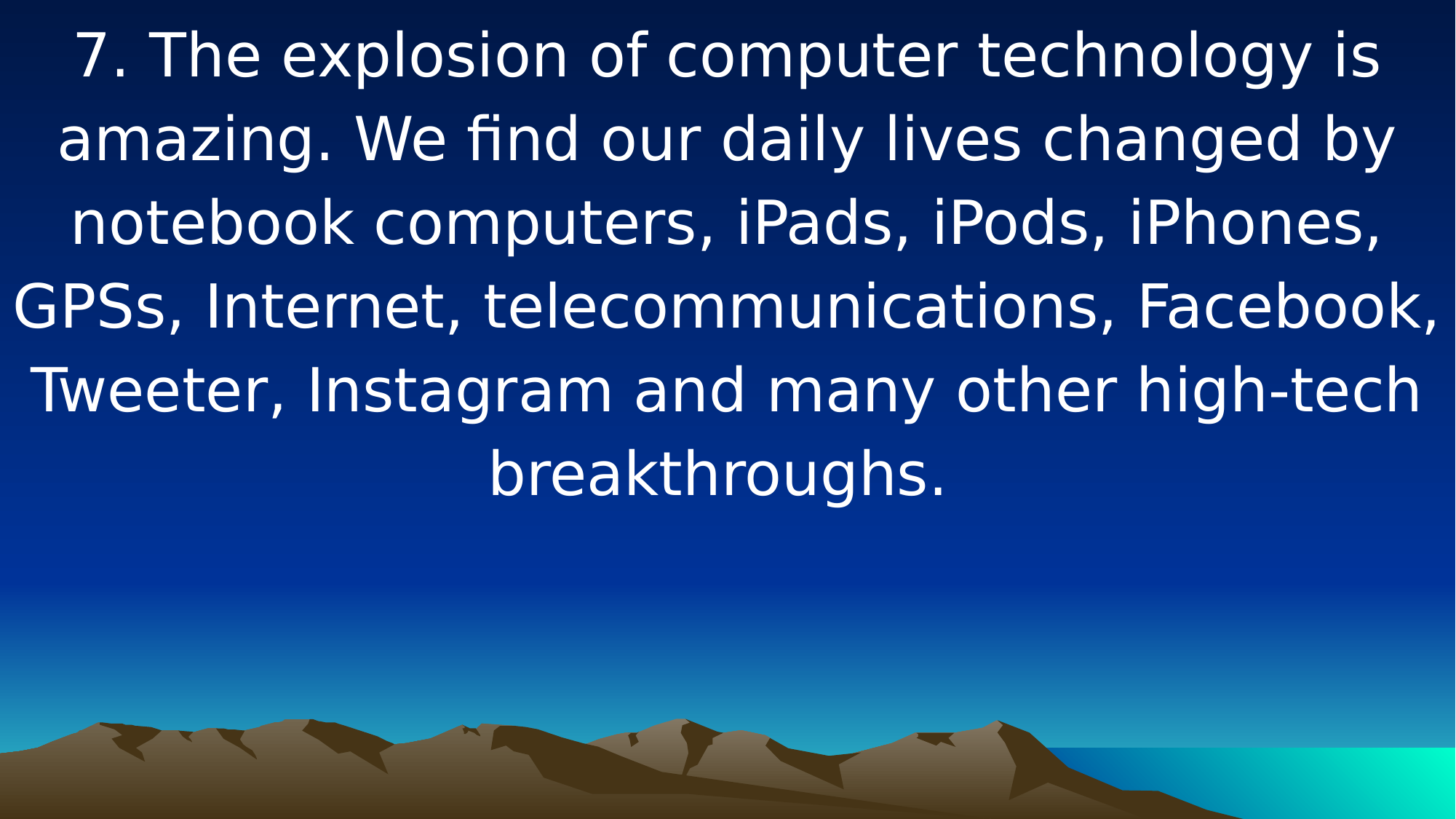

7. The explosion of computer technology is amazing. We find our daily lives changed by notebook computers, iPads, iPods, iPhones, GPSs, Internet, telecommunications, Facebook, Tweeter, Instagram and many other high-tech breakthroughs.